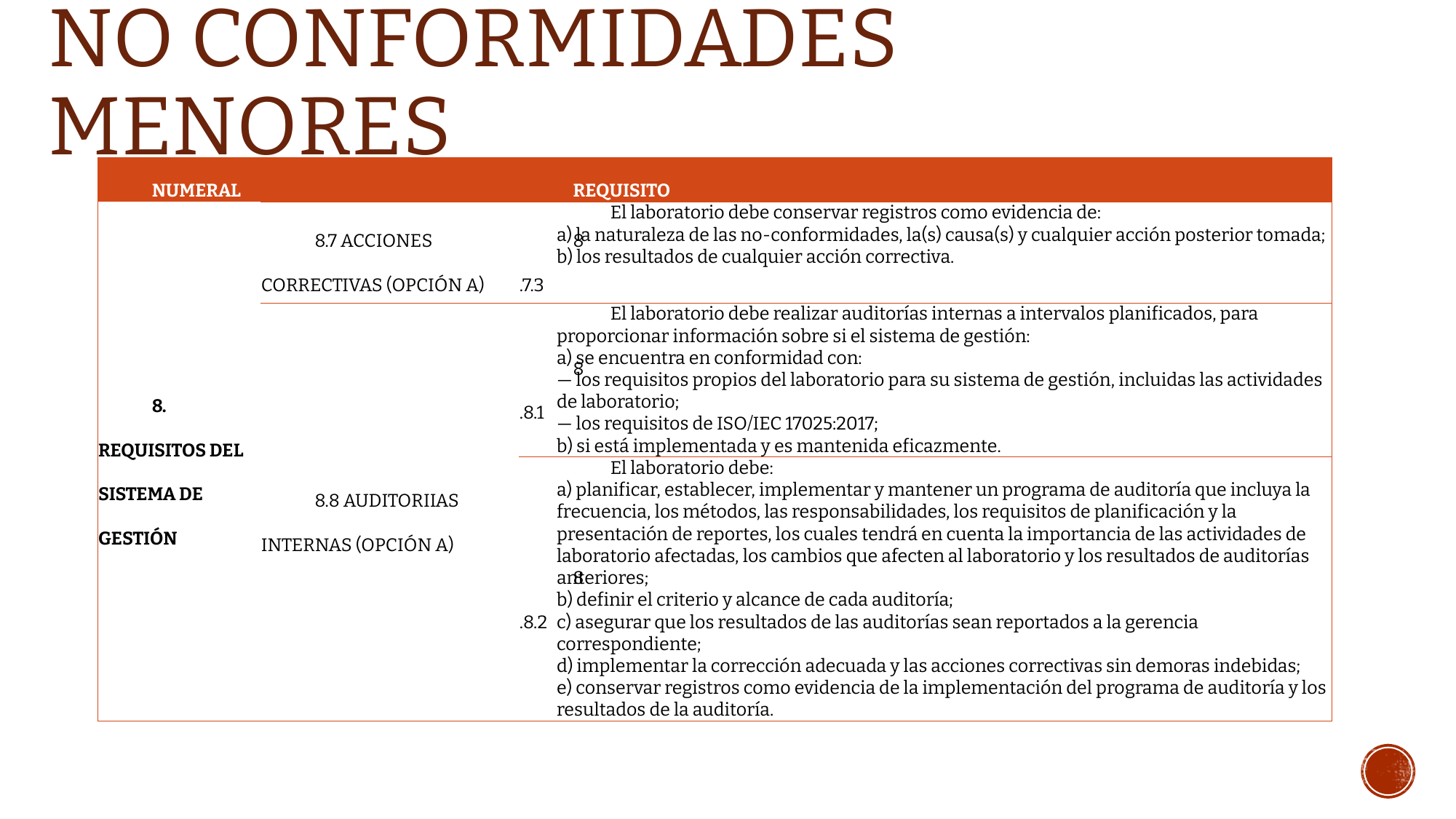

# NO CONFORMIDADES MENORES
| NUMERAL |  | REQUISITO |  |
| --- | --- | --- | --- |
| 8. REQUISITOS DEL SISTEMA DE GESTIÓN | 8.7 ACCIONES CORRECTIVAS (OPCIÓN A) | 8.7.3 | El laboratorio debe conservar registros como evidencia de: a) la naturaleza de las no-conformidades, la(s) causa(s) y cualquier acción posterior tomada; b) los resultados de cualquier acción correctiva. |
|  | 8.8 AUDITORIIAS INTERNAS (OPCIÓN A) | 8.8.1 | El laboratorio debe realizar auditorías internas a intervalos planificados, para proporcionar información sobre si el sistema de gestión: a) se encuentra en conformidad con: — los requisitos propios del laboratorio para su sistema de gestión, incluidas las actividades de laboratorio; — los requisitos de ISO/IEC 17025:2017; b) si está implementada y es mantenida eficazmente. |
|  |  | 8.8.2 | El laboratorio debe: a) planificar, establecer, implementar y mantener un programa de auditoría que incluya la frecuencia, los métodos, las responsabilidades, los requisitos de planificación y la presentación de reportes, los cuales tendrá en cuenta la importancia de las actividades de laboratorio afectadas, los cambios que afecten al laboratorio y los resultados de auditorías anteriores; b) definir el criterio y alcance de cada auditoría; c) asegurar que los resultados de las auditorías sean reportados a la gerencia correspondiente; d) implementar la corrección adecuada y las acciones correctivas sin demoras indebidas; e) conservar registros como evidencia de la implementación del programa de auditoría y los resultados de la auditoría. |
|  |
| --- |
|  |
|  |
|  |
|  |
|  |
|  |
|  |
|  |
|  |
|  |